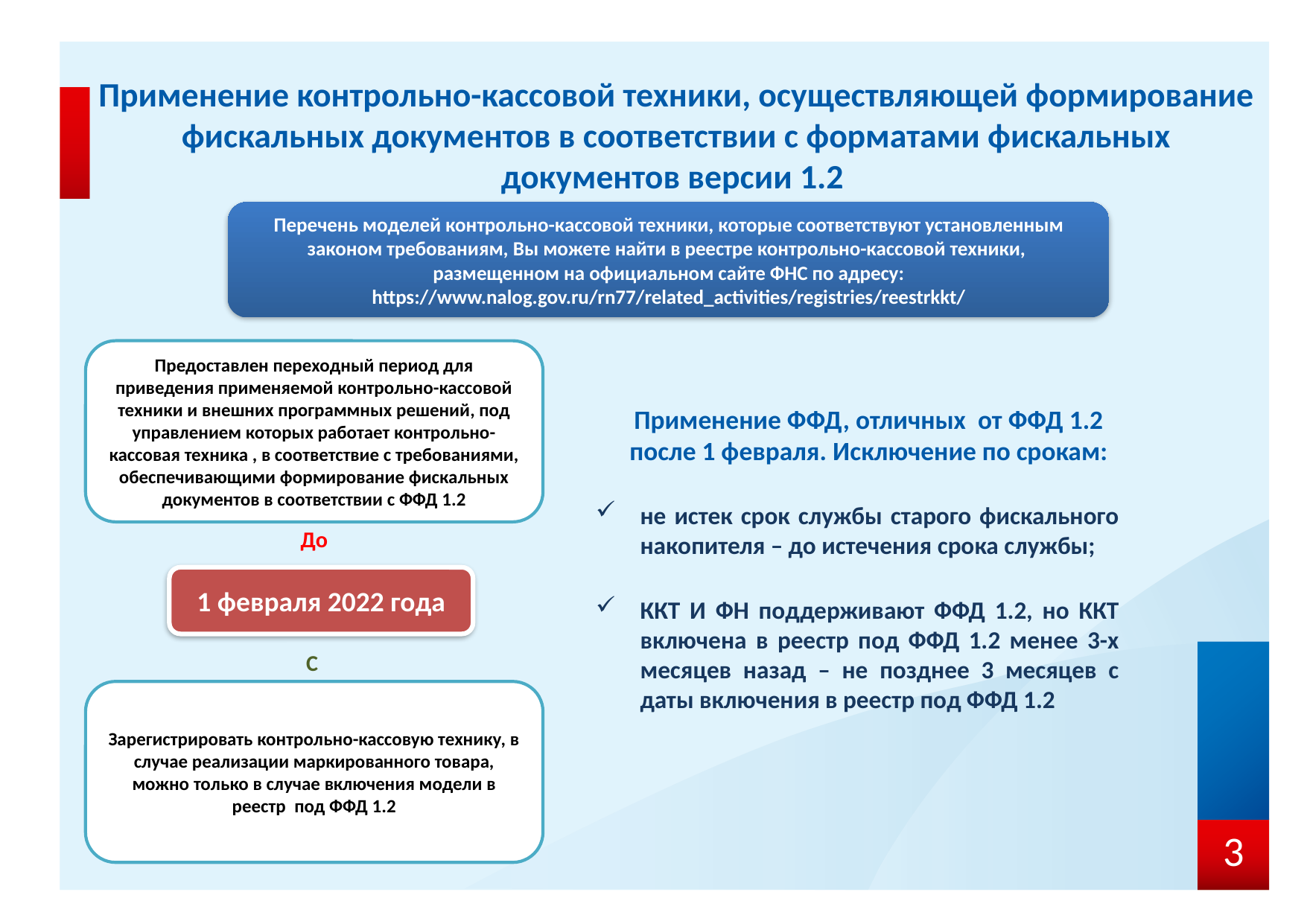

Применение контрольно-кассовой техники, осуществляющей формирование фискальных документов в соответствии с форматами фискальных документов версии 1.2
Перечень моделей контрольно-кассовой техники, которые соответствуют установленным законом требованиям, Вы можете найти в реестре контрольно-кассовой техники,  размещенном на официальном сайте ФНС по адресу: https://www.nalog.gov.ru/rn77/related_activities/registries/reestrkkt/
Предоставлен переходный период для приведения применяемой контрольно-кассовой техники и внешних программных решений, под управлением которых работает контрольно-кассовая техника , в соответствие с требованиями, обеспечивающими формирование фискальных документов в соответствии с ФФД 1.2
Применение ФФД, отличных  от ФФД 1.2 после 1 февраля. Исключение по срокам:

не истек срок службы старого фискального накопителя – до истечения срока службы;

ККТ И ФН поддерживают ФФД 1.2, но ККТ включена в реестр под ФФД 1.2 менее 3-х месяцев назад – не позднее 3 месяцев с даты включения в реестр под ФФД 1.2
До
1 февраля 2022 года
С
Зарегистрировать контрольно-кассовую технику, в случае реализации маркированного товара, можно только в случае включения модели в реестр  под ФФД 1.2
3